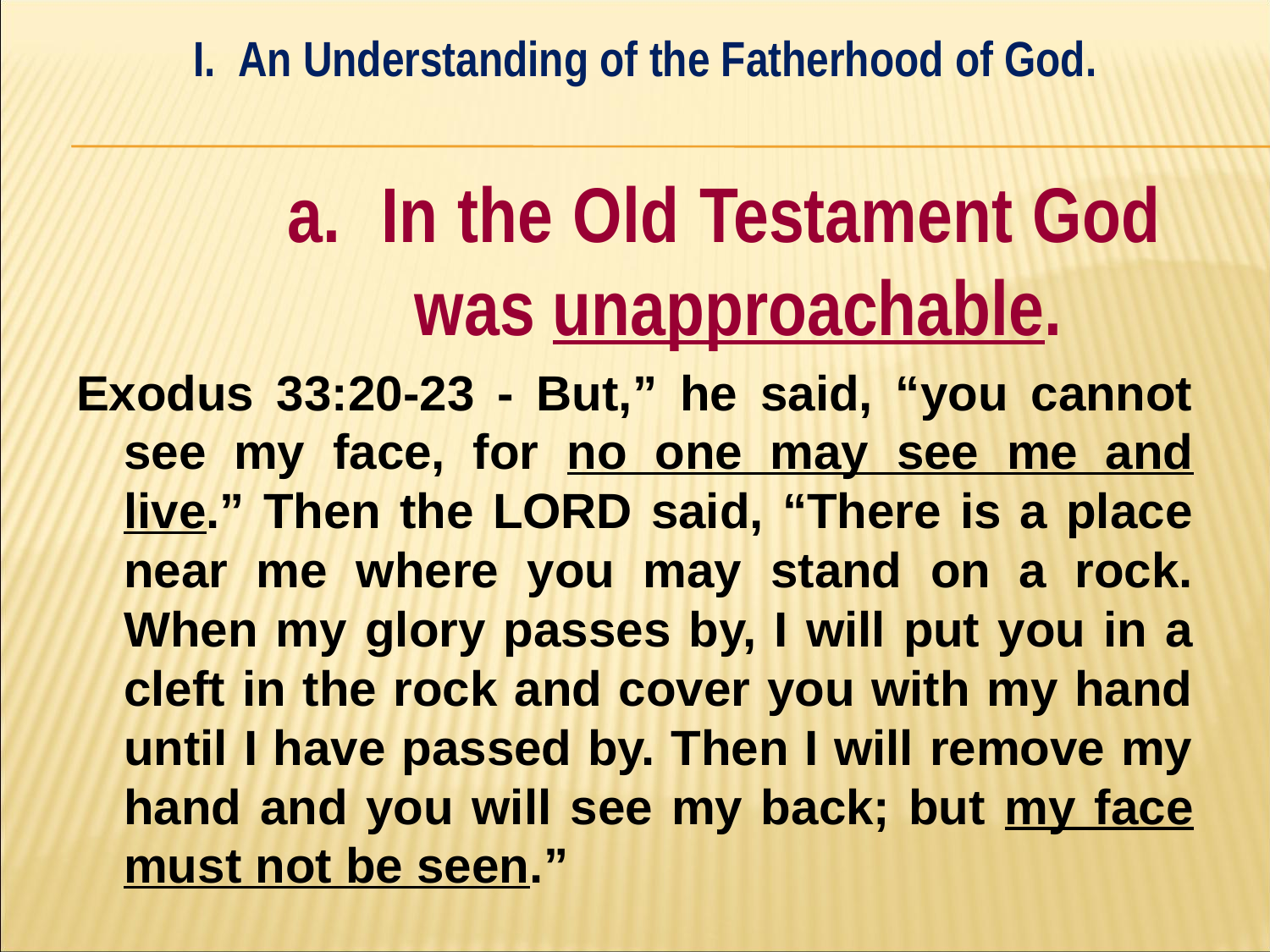

I.  An Understanding of the Fatherhood of God.
#
		a.  In the Old Testament God 			was unapproachable.
Exodus 33:20-23 - But,” he said, “you cannot see my face, for no one may see me and live.” Then the LORD said, “There is a place near me where you may stand on a rock. When my glory passes by, I will put you in a cleft in the rock and cover you with my hand until I have passed by. Then I will remove my hand and you will see my back; but my face must not be seen.”